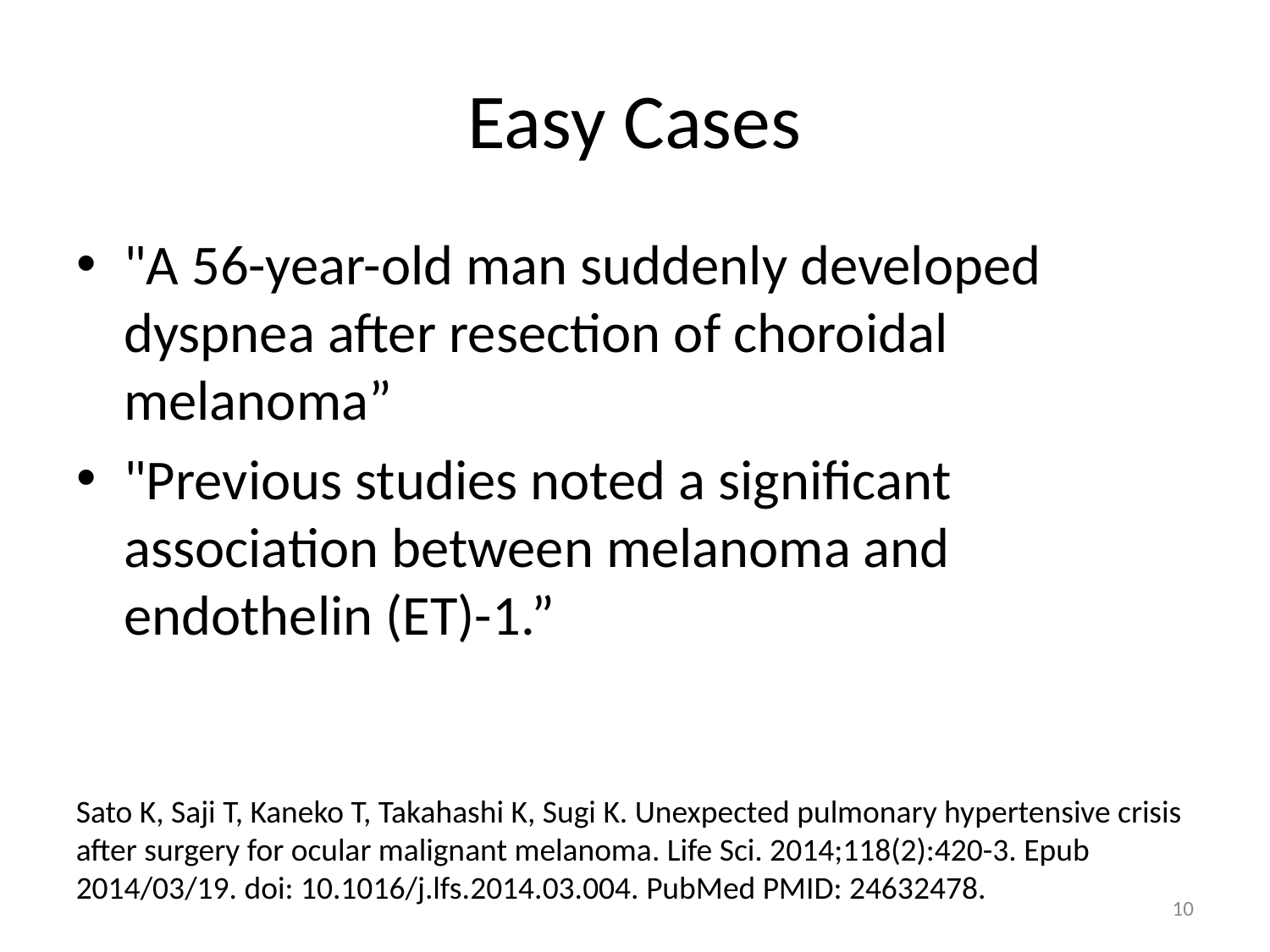

# Easy Cases
"A 56-year-old man suddenly developed dyspnea after resection of choroidal melanoma”
"Previous studies noted a significant association between melanoma and endothelin (ET)-1.”
Sato K, Saji T, Kaneko T, Takahashi K, Sugi K. Unexpected pulmonary hypertensive crisis after surgery for ocular malignant melanoma. Life Sci. 2014;118(2):420-3. Epub 2014/03/19. doi: 10.1016/j.lfs.2014.03.004. PubMed PMID: 24632478.

10